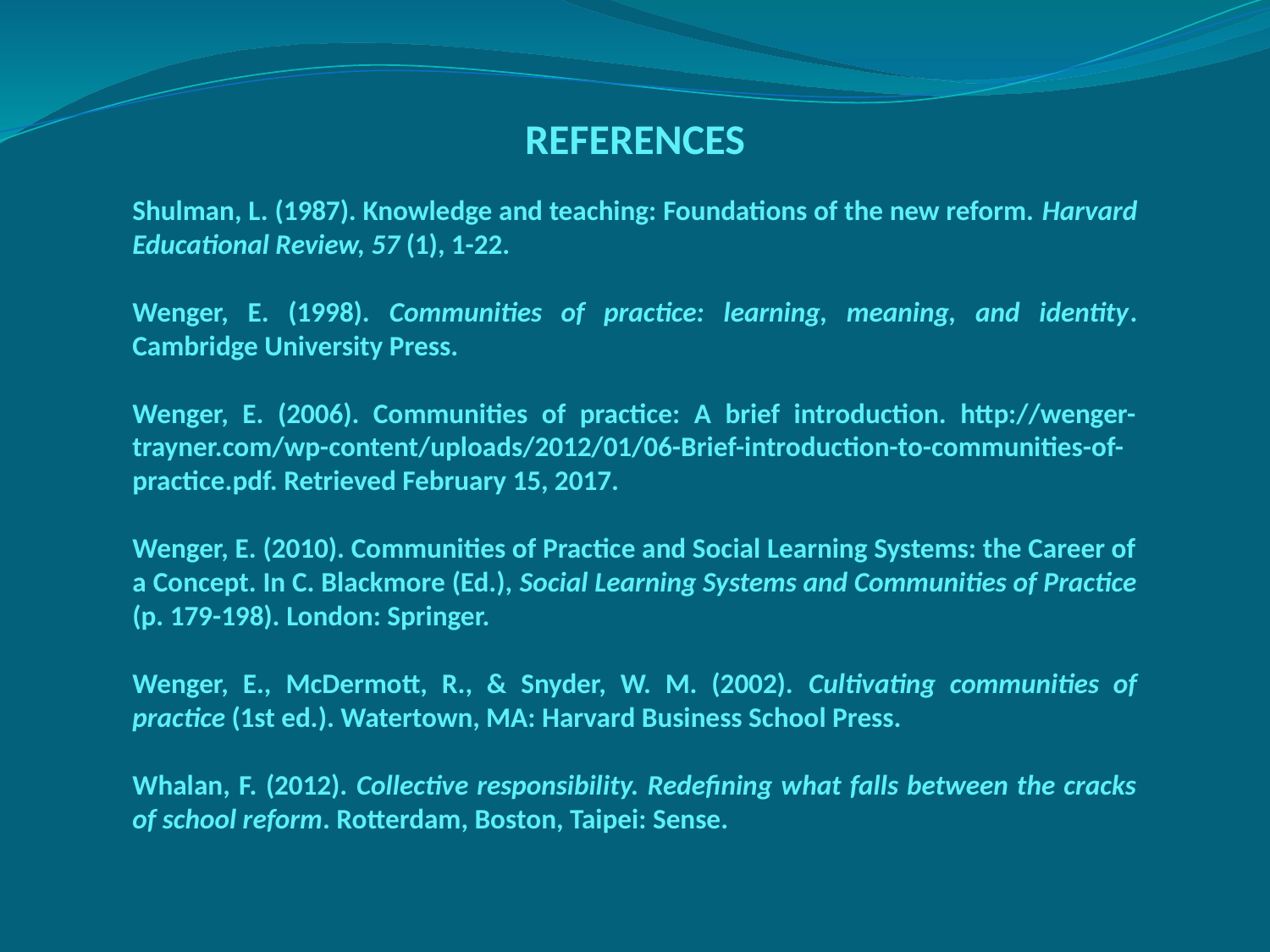

REFERENCES
Shulman, L. (1987). Knowledge and teaching: Foundations of the new reform. Harvard Educational Review, 57 (1), 1-22.

Wenger, E. (1998). Communities of practice: learning, meaning, and identity. Cambridge University Press.

Wenger, E. (2006). Communities of practice: A brief introduction. http://wenger-trayner.com/wp-content/uploads/2012/01/06-Brief-introduction-to-communities-of-practice.pdf. Retrieved February 15, 2017.

Wenger, E. (2010). Communities of Practice and Social Learning Systems: the Career of a Concept. In C. Blackmore (Ed.), Social Learning Systems and Communities of Practice (p. 179-198). London: Springer.

Wenger, E., McDermott, R., & Snyder, W. M. (2002). Cultivating communities of practice (1st ed.). Watertown, MA: Harvard Business School Press.

Whalan, F. (2012). Collective responsibility. Redefining what falls between the cracks of school reform. Rotterdam, Boston, Taipei: Sense.